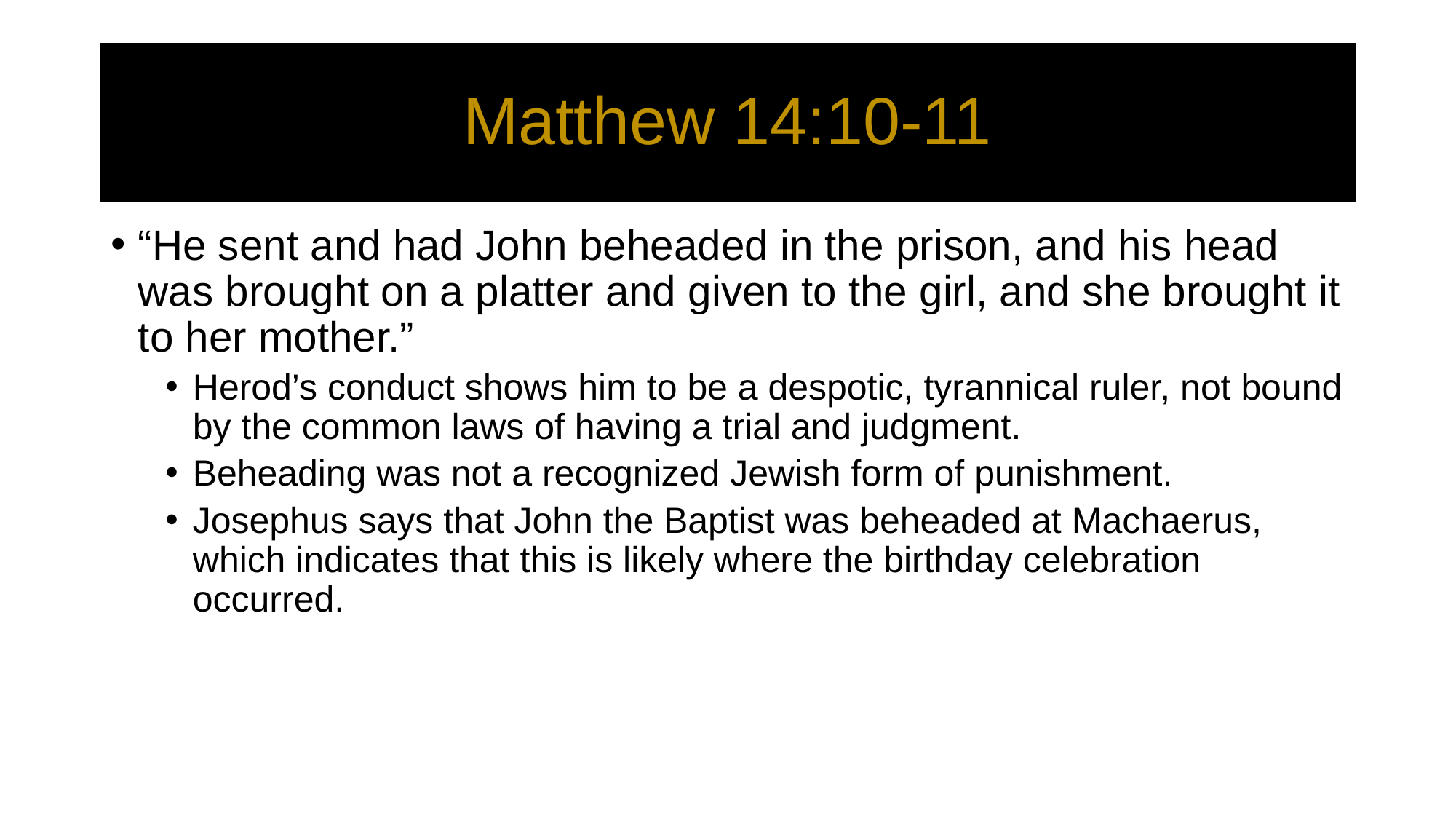

# Matthew 14:10-11
“He sent and had John beheaded in the prison, and his head was brought on a platter and given to the girl, and she brought it to her mother.”
Herod’s conduct shows him to be a despotic, tyrannical ruler, not bound by the common laws of having a trial and judgment.
Beheading was not a recognized Jewish form of punishment.
Josephus says that John the Baptist was beheaded at Machaerus, which indicates that this is likely where the birthday celebration occurred.